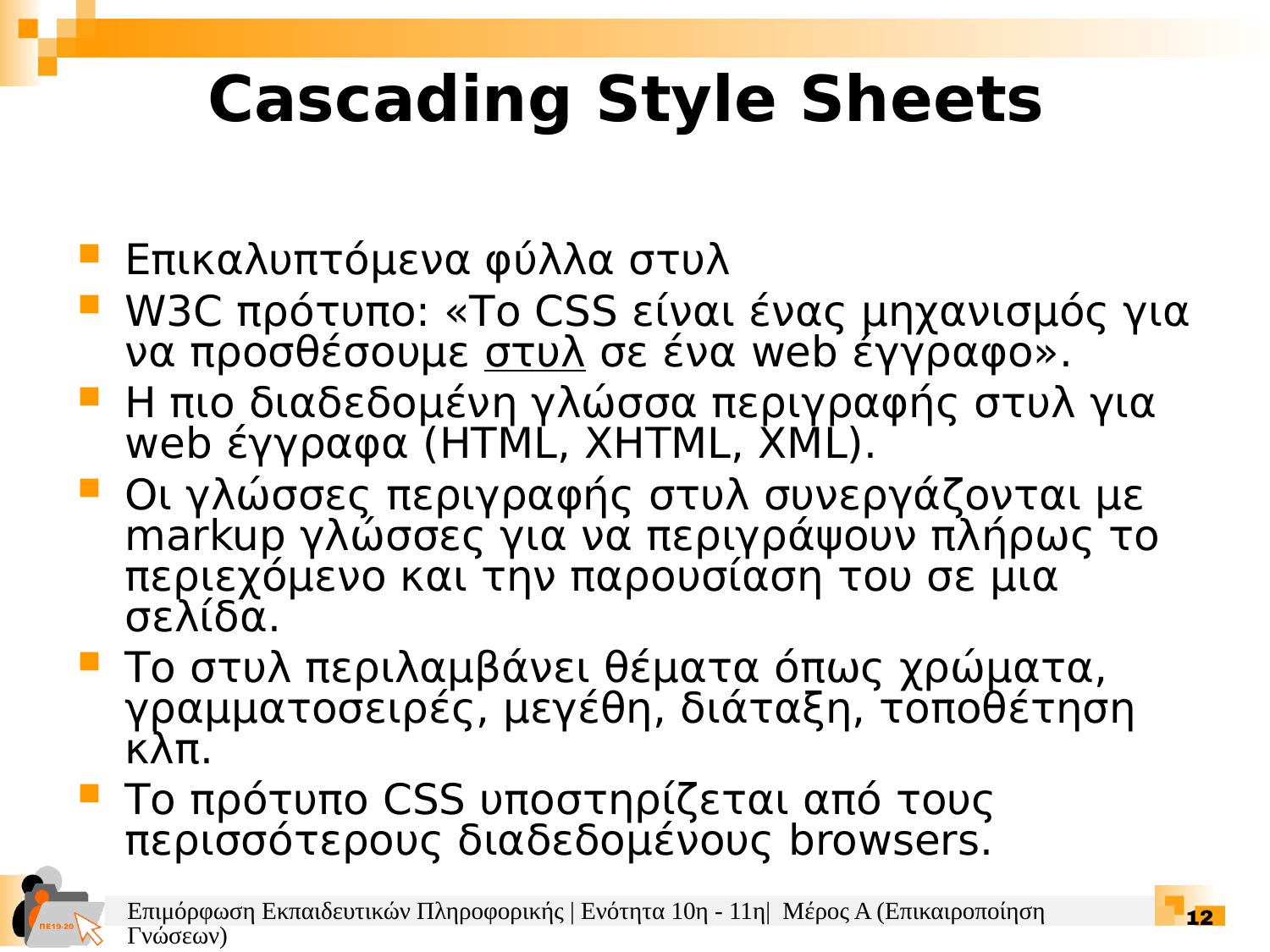

Cascading Style Sheets
Επικαλυπτόμενα φύλλα στυλ
W3C πρότυπο: «Tο CSS είναι ένας μηχανισμός για να προσθέσουμε στυλ σε ένα web έγγραφο».
Η πιο διαδεδομένη γλώσσα περιγραφής στυλ για web έγγραφα (HTML, XHTML, XML).
Οι γλώσσες περιγραφής στυλ συνεργάζονται με markup γλώσσες για να περιγράψουν πλήρως το περιεχόμενο και την παρουσίαση του σε μια σελίδα.
Το στυλ περιλαμβάνει θέματα όπως χρώματα, γραμματοσειρές, μεγέθη, διάταξη, τοποθέτηση κλπ.
Το πρότυπο CSS υποστηρίζεται από τους περισσότερους διαδεδομένους browsers.
Επιμόρφωση Εκπαιδευτικών Πληροφορικής | Ενότητα 10η - 11η|  Μέρος Α (Επικαιροποίηση Γνώσεων)
12